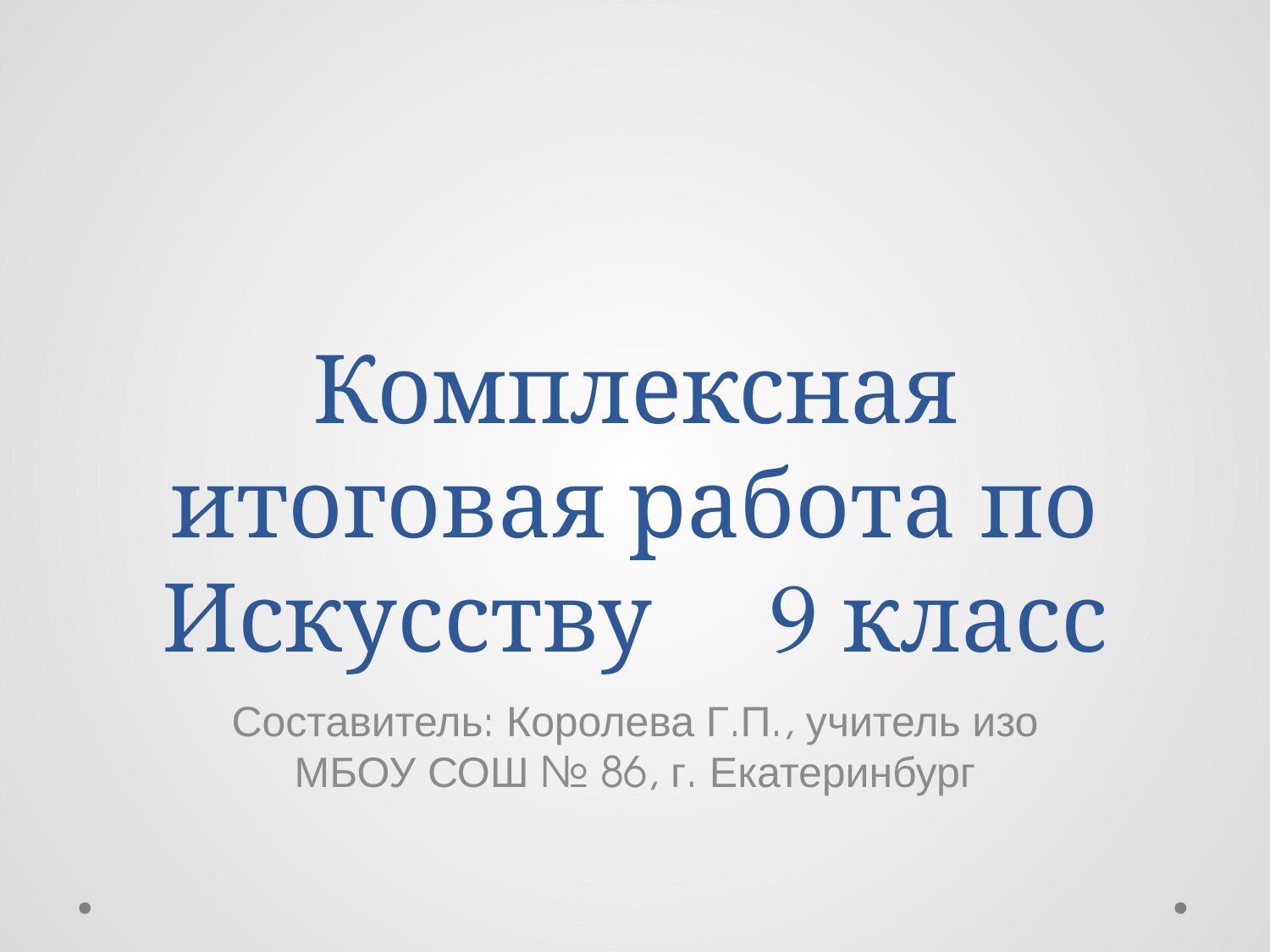

# Комплексная итоговая работа по Искусству     9 класс
Составитель: Королева Г.П., учитель изо МБОУ СОШ № 86, г. Екатеринбург